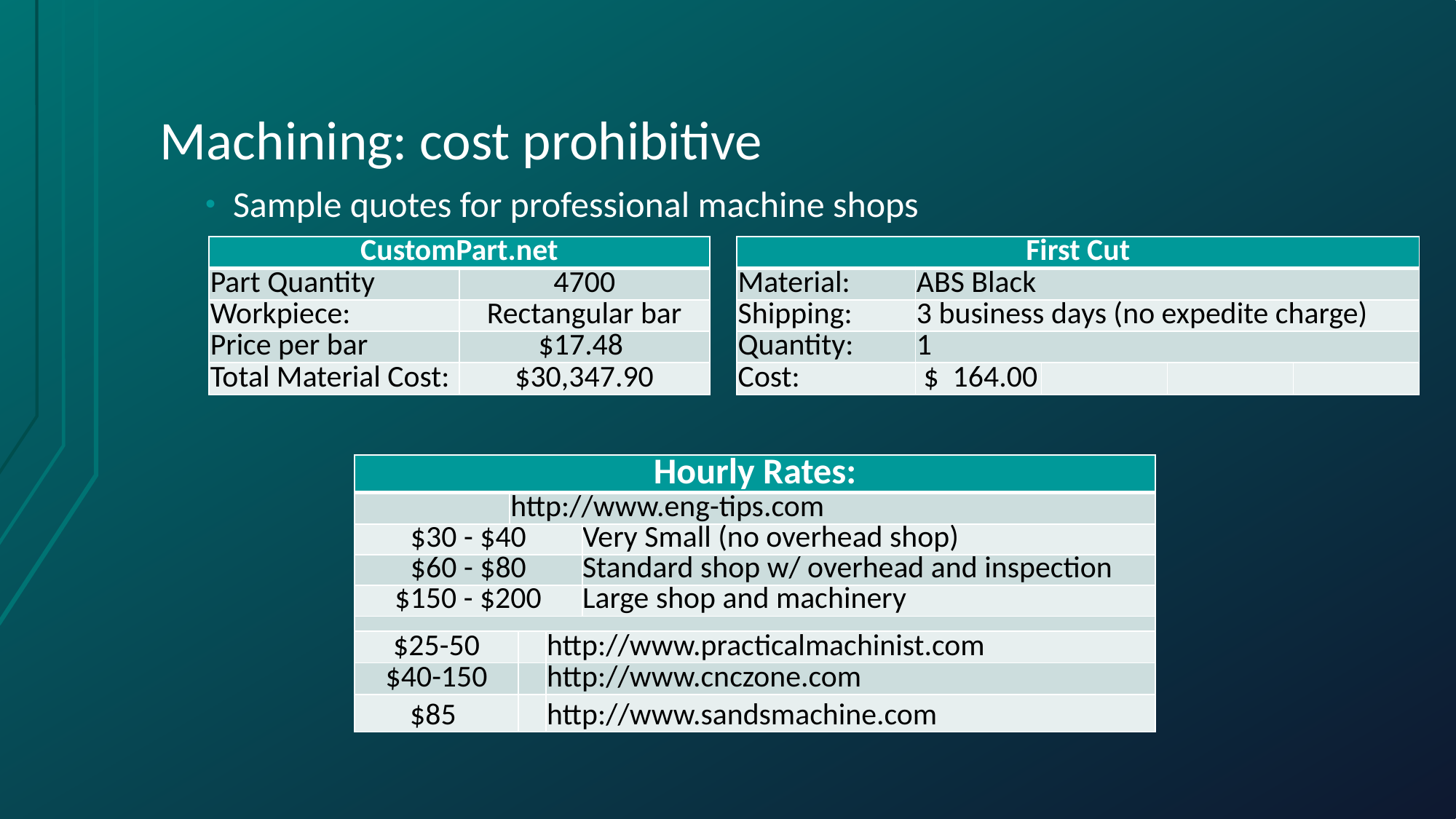

# Machining: cost prohibitive
Sample quotes for professional machine shops

| CustomPart.net |  |
| --- | --- |
| Part Quantity | 4700 |
| Workpiece: | Rectangular bar |
| Price per bar | $17.48 |
| Total Material Cost: | $30,347.90 |
| First Cut |  |  |  |  |
| --- | --- | --- | --- | --- |
| Material: | ABS Black |  |  |  |
| Shipping: | 3 business days (no expedite charge) |  |  |  |
| Quantity: | 1 |  |  |  |
| Cost: | $ 164.00 |  |  |  |
| Hourly Rates: |  |  |  |  |
| --- | --- | --- | --- | --- |
|  | http://www.eng-tips.com |  |  |  |
| $30 - $40 |  |  |  | Very Small (no overhead shop) |
| $60 - $80 |  |  |  | Standard shop w/ overhead and inspection |
| $150 - $200 |  |  |  | Large shop and machinery |
|  |  |  |  |  |
| $25-50 |  |  | http://www.practicalmachinist.com |  |
| $40-150 |  |  | http://www.cnczone.com |  |
| $85 |  |  | http://www.sandsmachine.com |  |